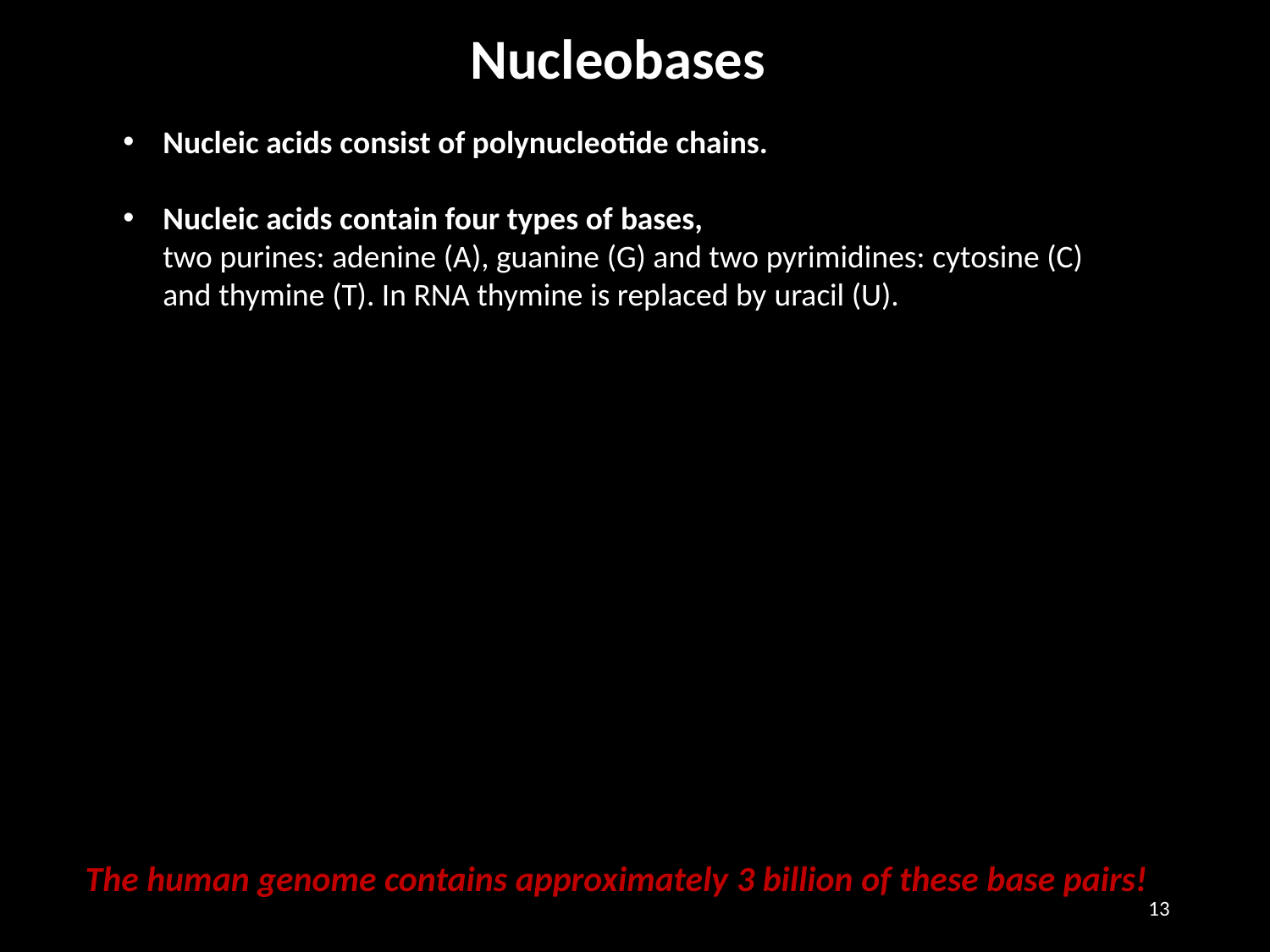

Nucleobases

Nucleic acids consist of polynucleotide chains.

Nucleic acids contain four types of bases, two purines: adenine (A), guanine (G) and two pyrimidines: cytosine (C) and thymine (T). In RNA thymine is replaced by uracil (U).

The human genome contains approximately 3 billion of these base pairs!
13